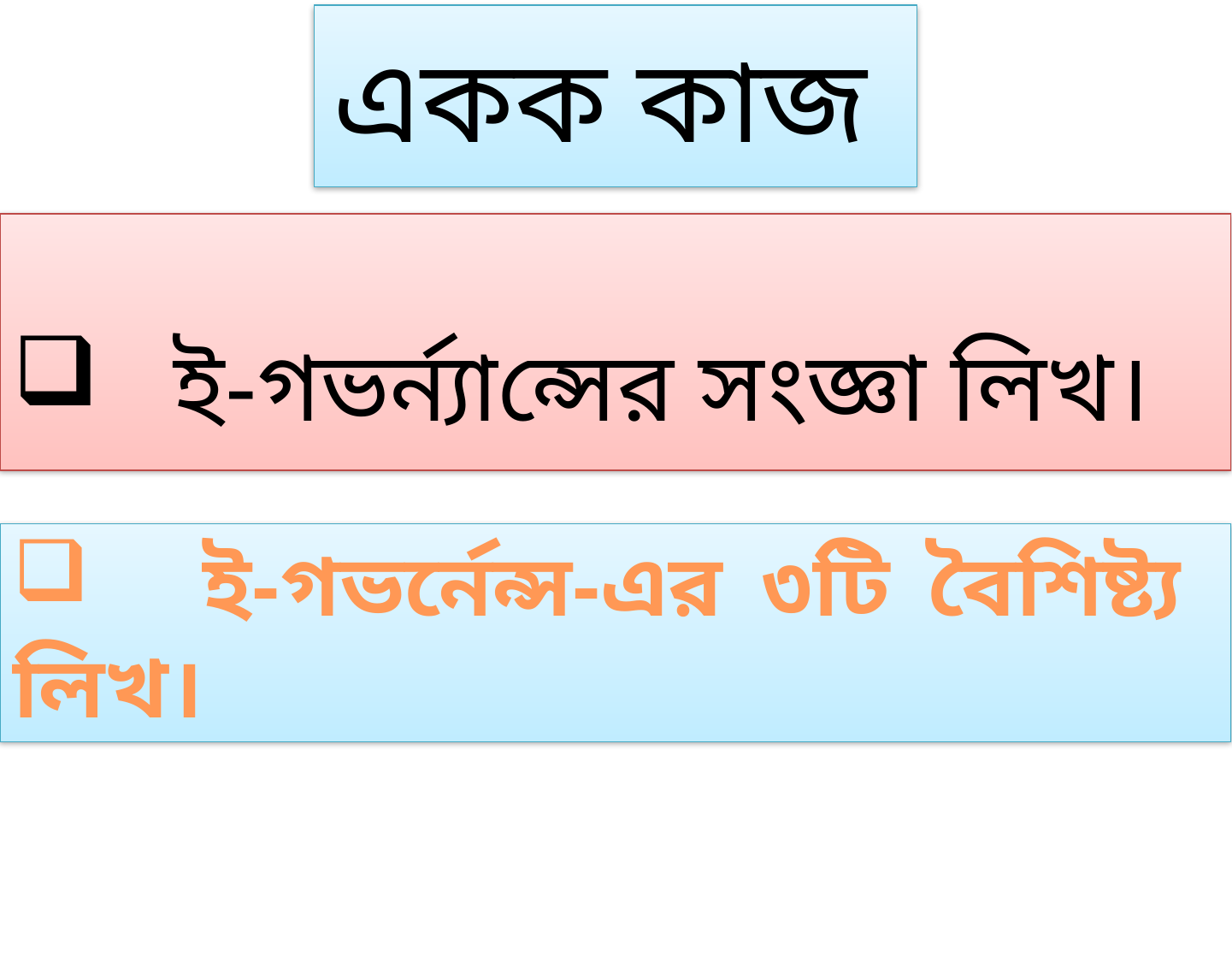

# একক কাজ

   ই-গভর্ন্যান্সের সংজ্ঞা লিখ।
   ই-গভর্নেন্স-এর ৩টি বৈশিষ্ট্য  লিখ।